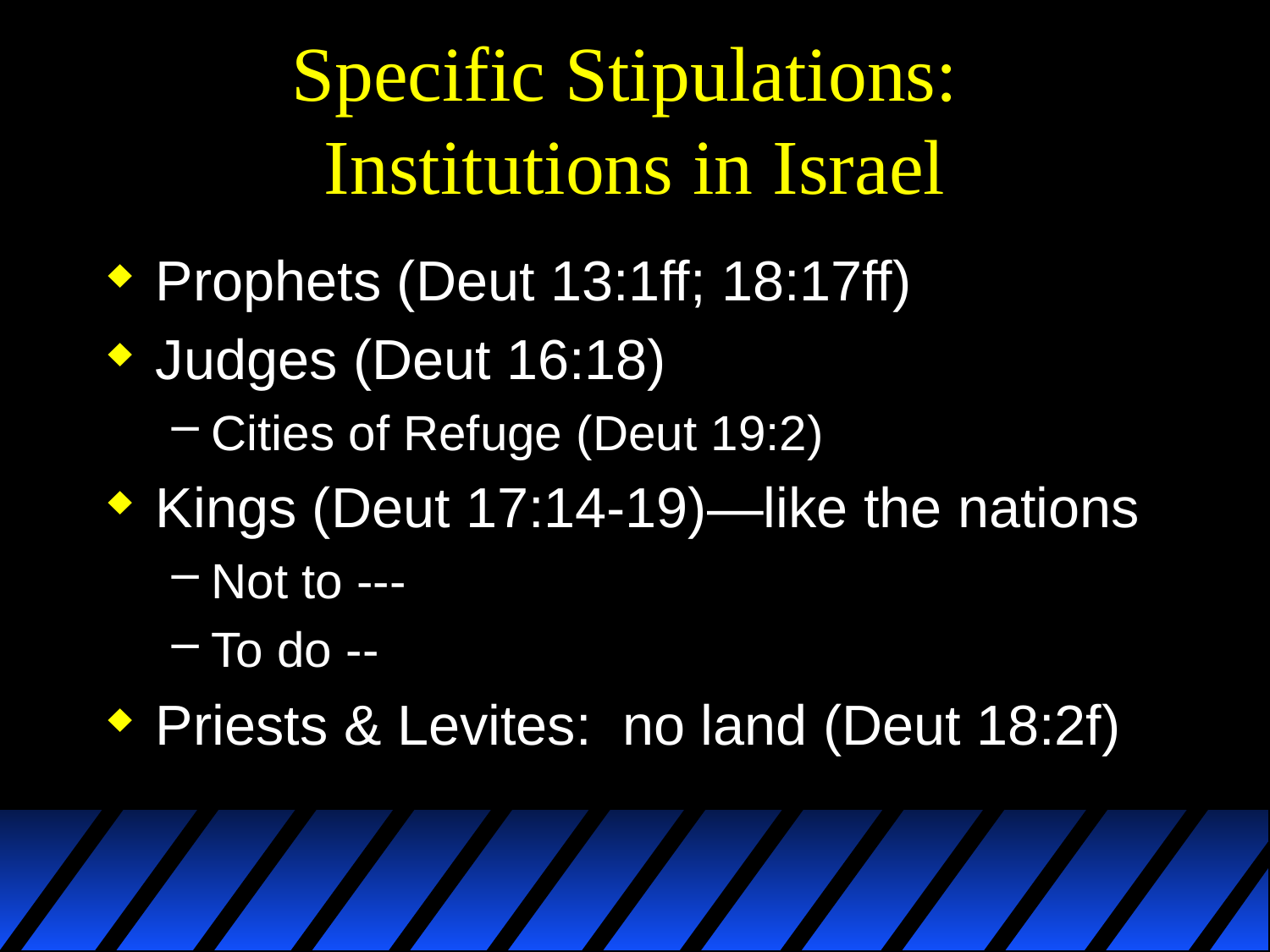

# Specific Stipulations:  Institutions in Israel
Prophets (Deut 13:1ff; 18:17ff)
Judges (Deut 16:18)
Cities of Refuge (Deut 19:2)
Kings (Deut 17:14-19)—like the nations
Not to ---
To do --
Priests & Levites:  no land (Deut 18:2f)